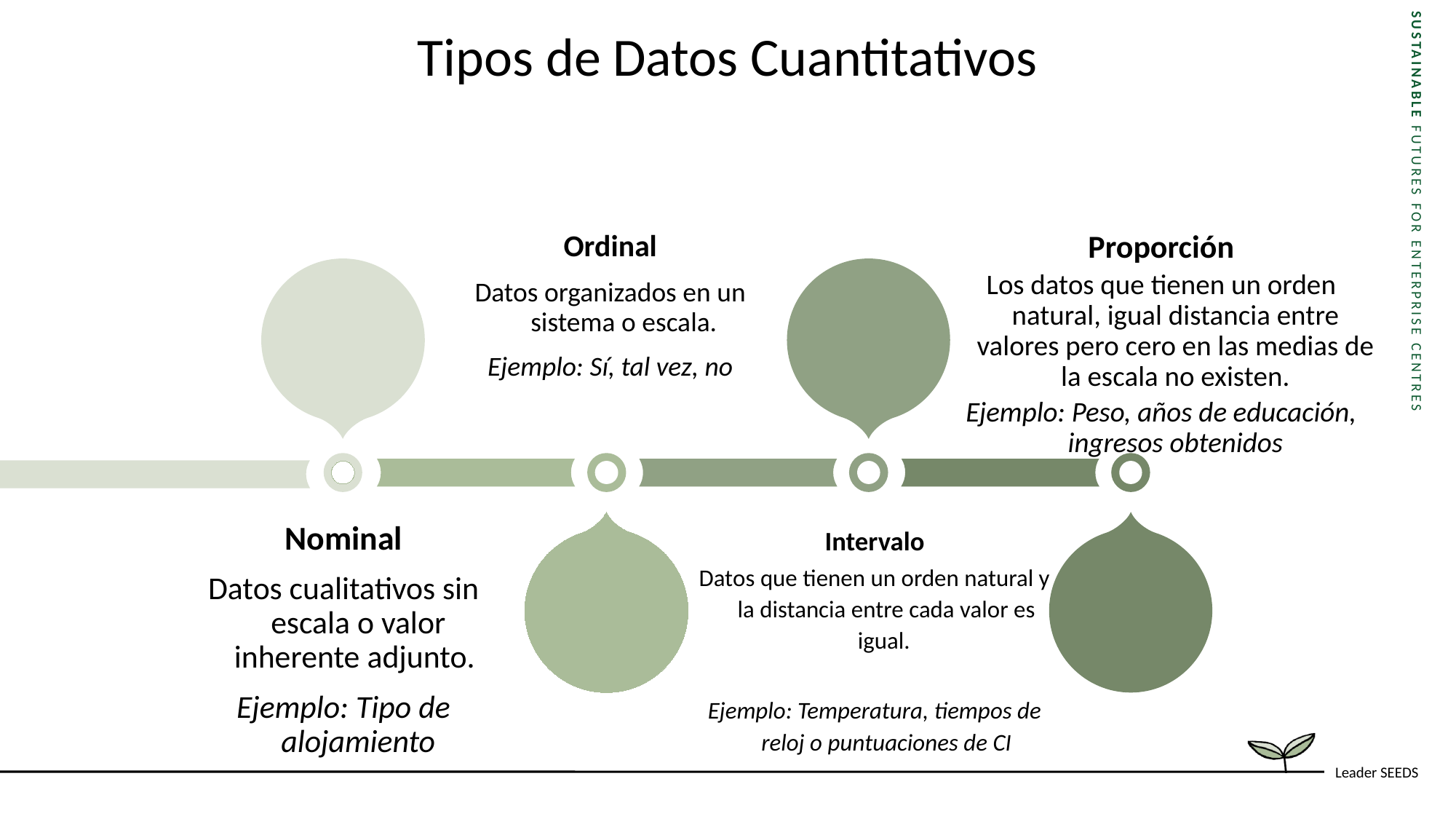

Tipos de Datos Cuantitativos

Ordinal
Datos organizados en un sistema o escala.
Ejemplo: Sí, tal vez, no

Proporción
Los datos que tienen un orden natural, igual distancia entre valores pero cero en las medias de la escala no existen.
Ejemplo: Peso, años de educación, ingresos obtenidos
Nominal
Datos cualitativos sin escala o valor inherente adjunto.
Ejemplo: Tipo de alojamiento

Intervalo
Datos que tienen un orden natural y la distancia entre cada valor es igual.

Ejemplo: Temperatura, tiempos de reloj o puntuaciones de CI